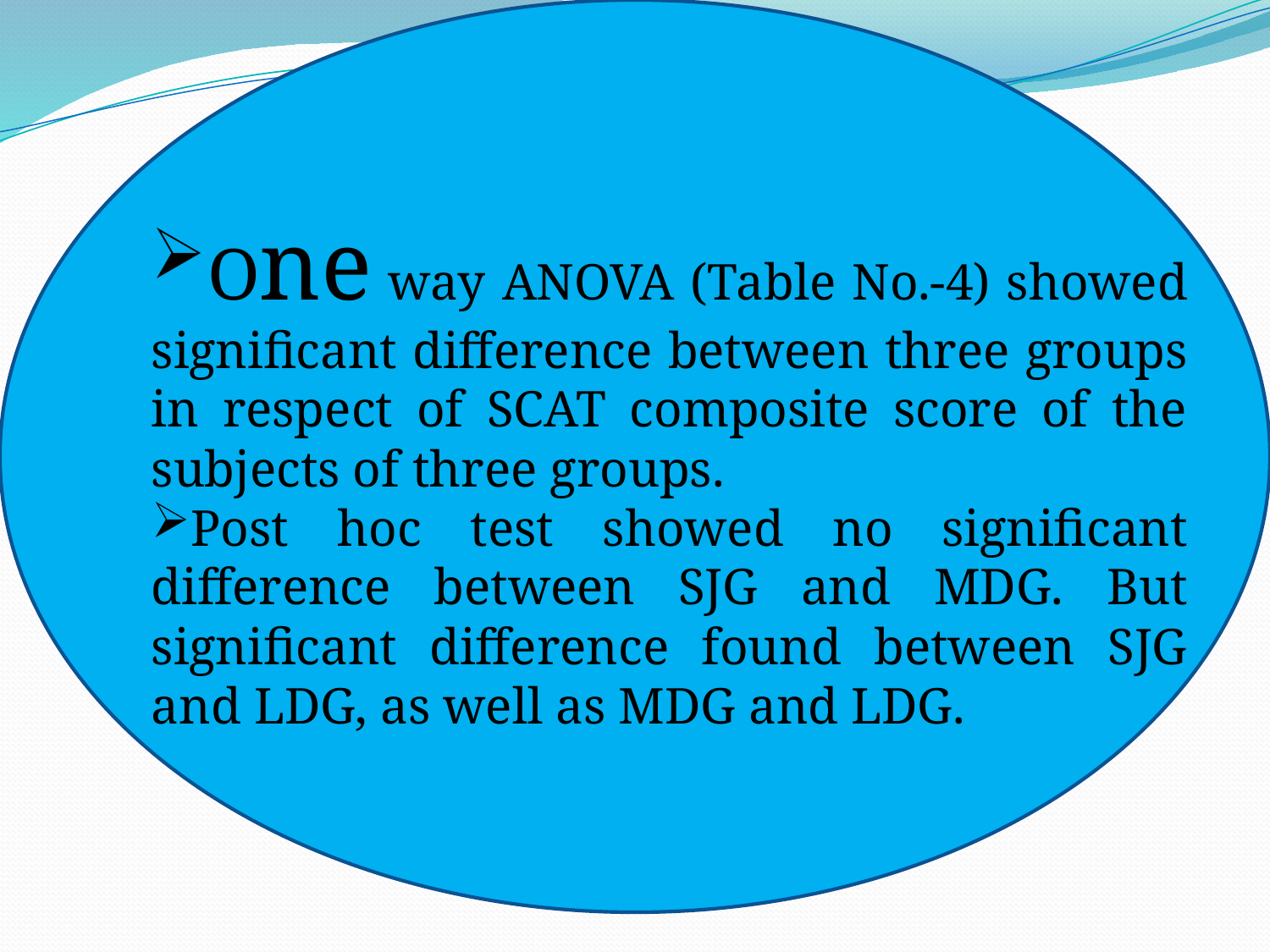

One way ANOVA (Table No.-4) showed significant difference between three groups in respect of SCAT composite score of the subjects of three groups.
Post hoc test showed no significant difference between SJG and MDG. But significant difference found between SJG and LDG, as well as MDG and LDG.